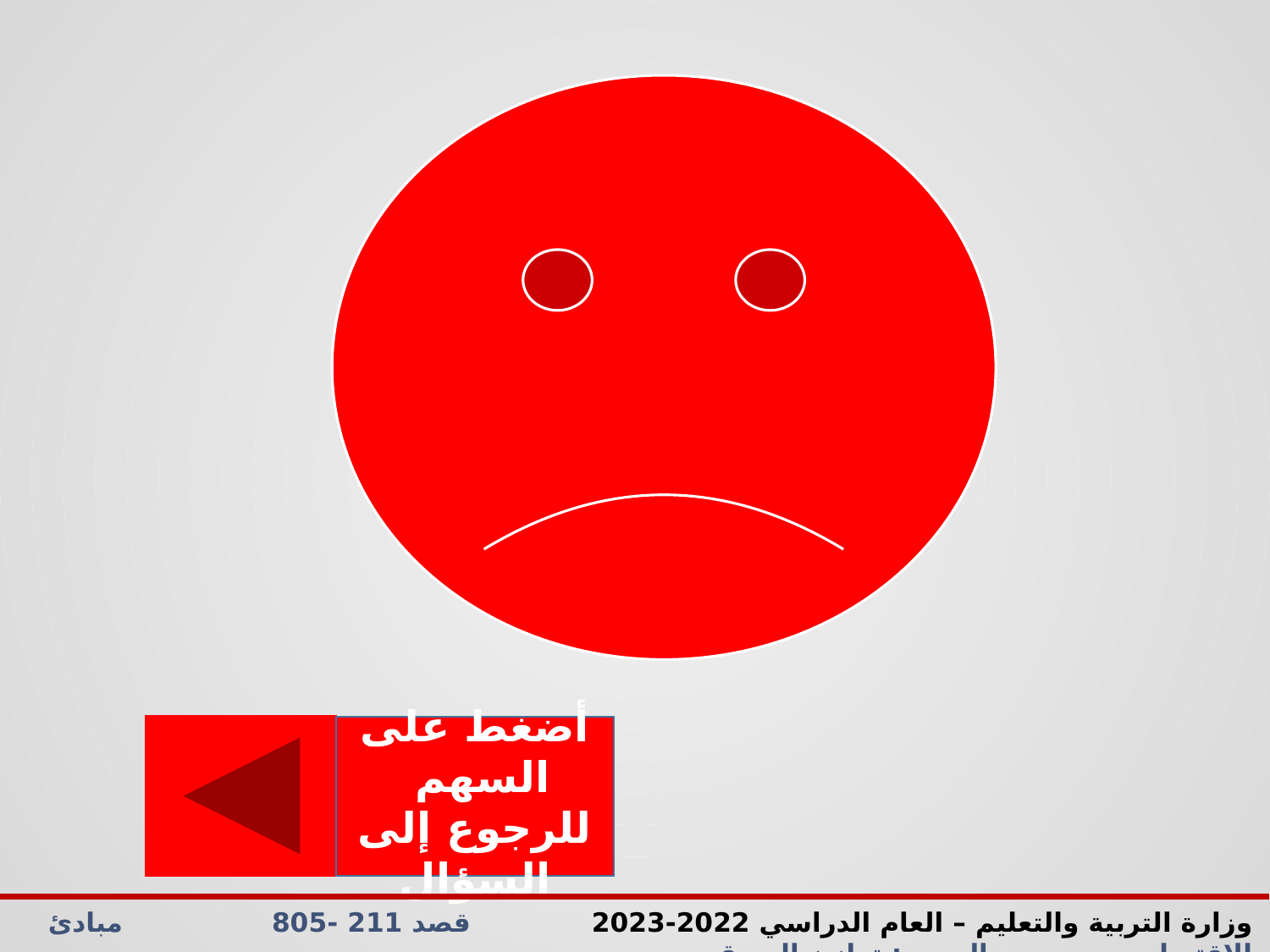

أضغط على السهم  للرجوع إلى السؤال

وزارة التربية والتعليم – العام الدراسي 2022-2023             قصد 211 -805                مبادئ الاقتصاد                 الدرس: توازن السوق